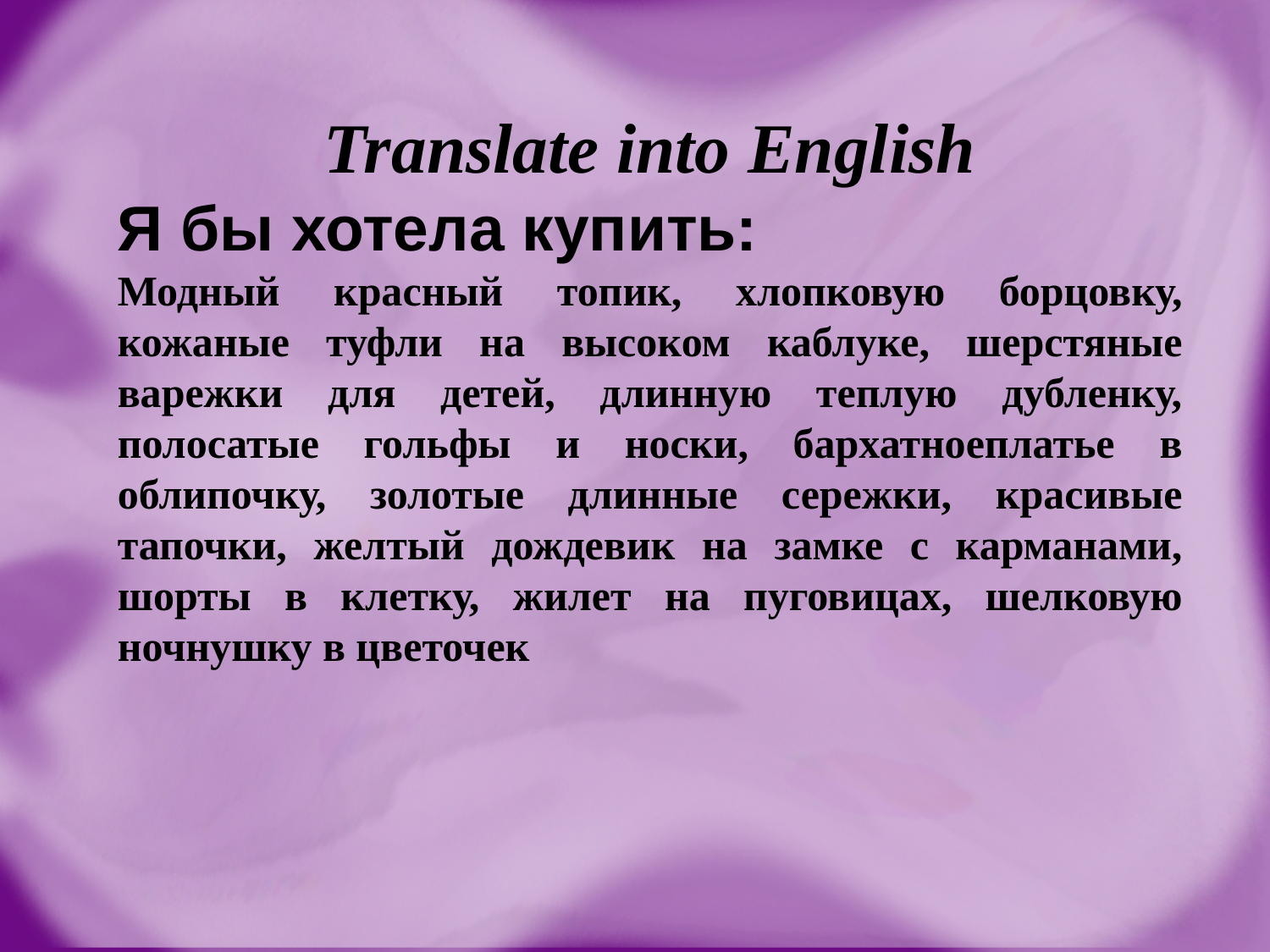

Translate into English
Я бы хотела купить:
Модный красный топик, хлопковую борцовку, кожаные туфли на высоком каблуке, шерстяные варежки для детей, длинную теплую дубленку, полосатые гольфы и носки, бархатноеплатье в облипочку, золотые длинные сережки, красивые тапочки, желтый дождевик на замке с карманами, шорты в клетку, жилет на пуговицах, шелковую ночнушку в цветочек